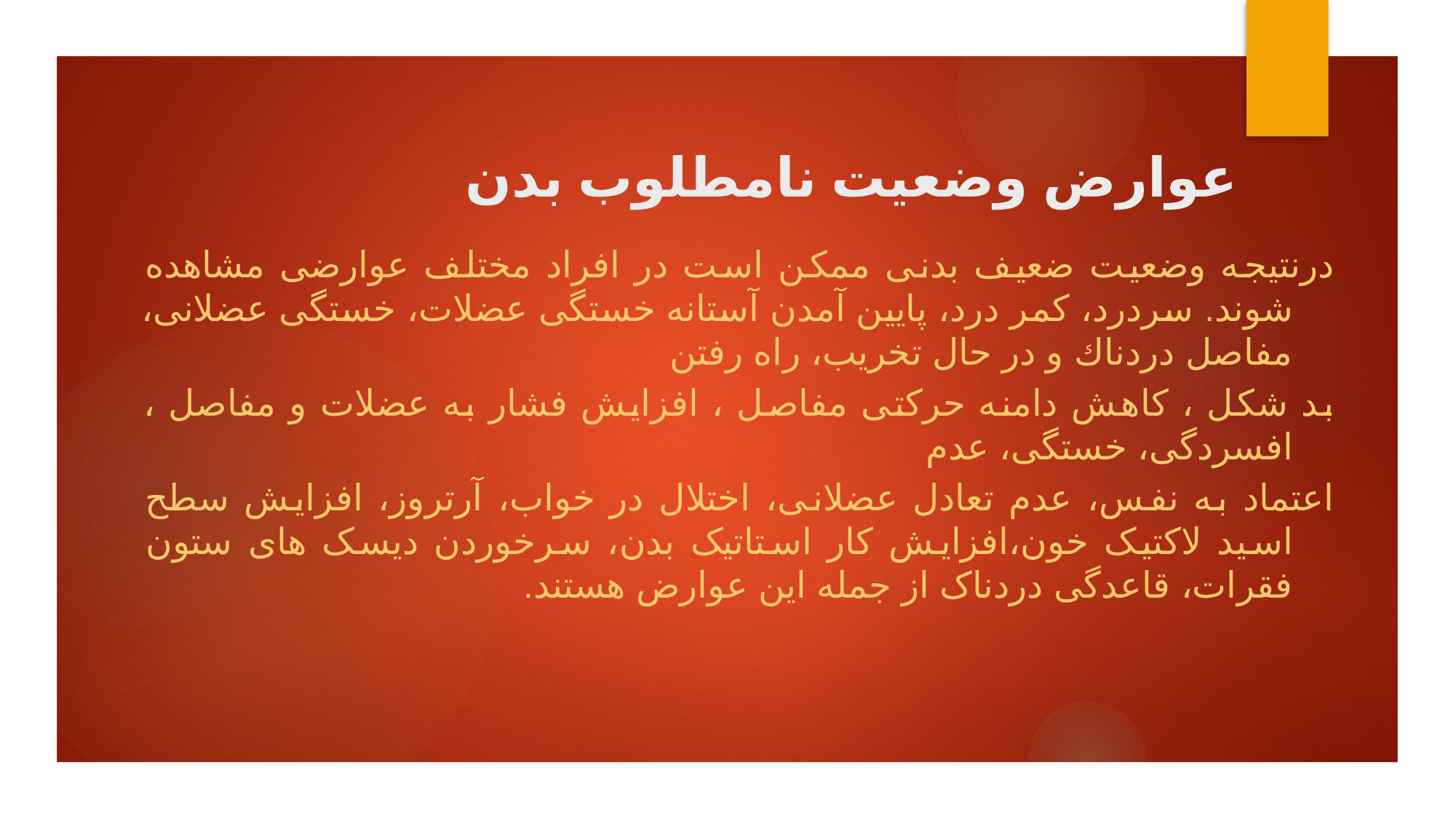

# عوارض وضعیت نامطلوب بدن
درنتیجه وضعیت ضعیف بدنی ممکن است در افراد مختلف عوارضی مشاهده شوند. سردرد، کمر درد، پایین آمدن آستانه خستگی عضلات، خستگی عضلانی، مفاصل دردناك و در حال تخریب، راه رفتن
بد شکل ، کاهش دامنه حرکتی مفاصل ، افزایش فشار به عضلات و مفاصل ، افسردگی، خستگی، عدم
اعتماد به نفس، عدم تعادل عضلانی، اختلال در خواب، آرتروز، افزایش سطح اسید لاکتیک خون،افزایش کار استاتیک بدن، سرخوردن دیسک های ستون فقرات، قاعدگی دردناک از جمله این عوارض هستند.